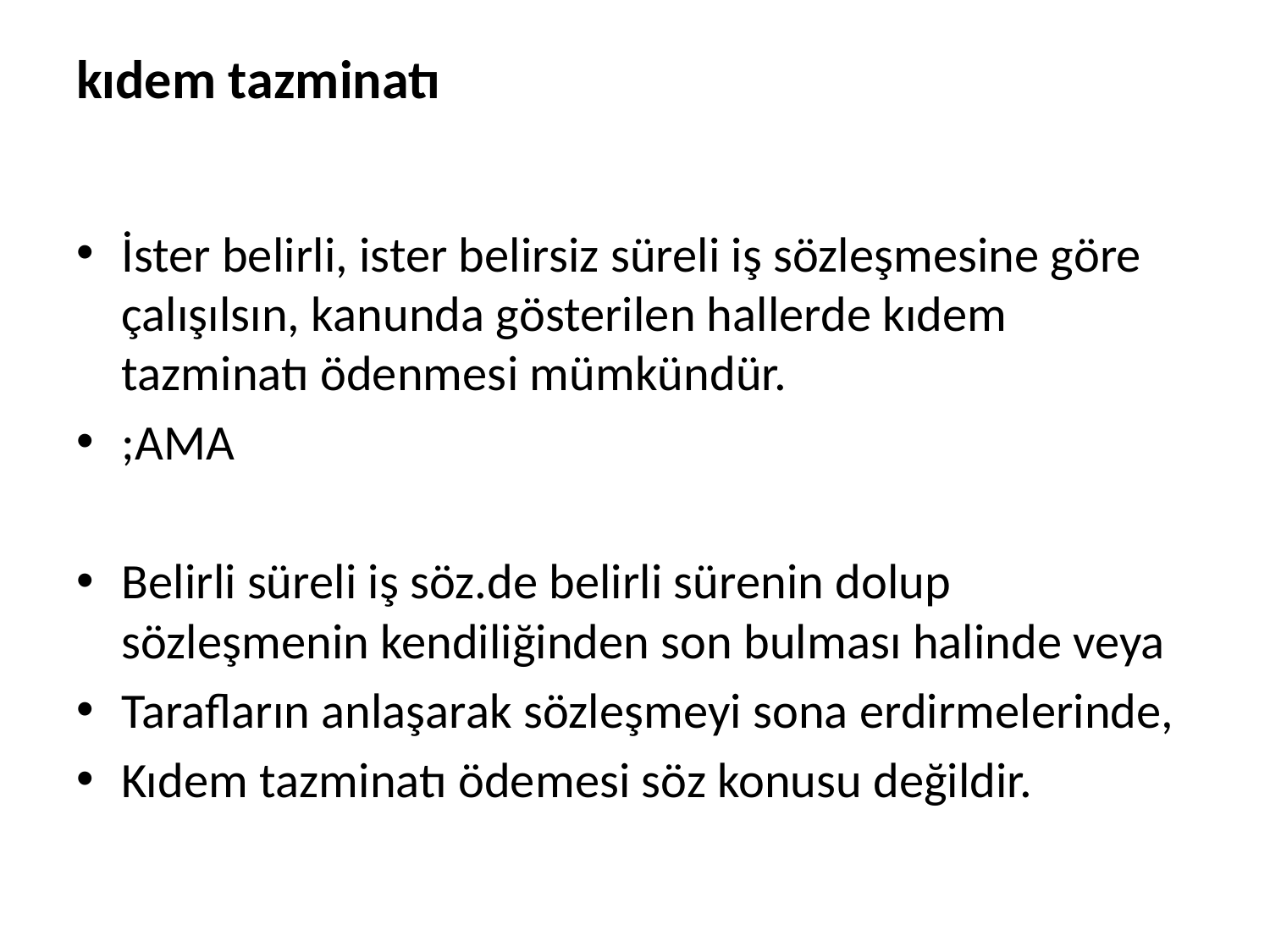

# kıdem tazminatı

İster belirli, ister belirsiz süreli iş sözleşmesine göre çalışılsın, kanunda gösterilen hallerde kıdem tazminatı ödenmesi mümkündür.
;AMA

Belirli süreli iş söz.de belirli sürenin dolup sözleşmenin kendiliğinden son bulması halinde veya
Tarafların anlaşarak sözleşmeyi sona erdirmelerinde,
Kıdem tazminatı ödemesi söz konusu değildir.